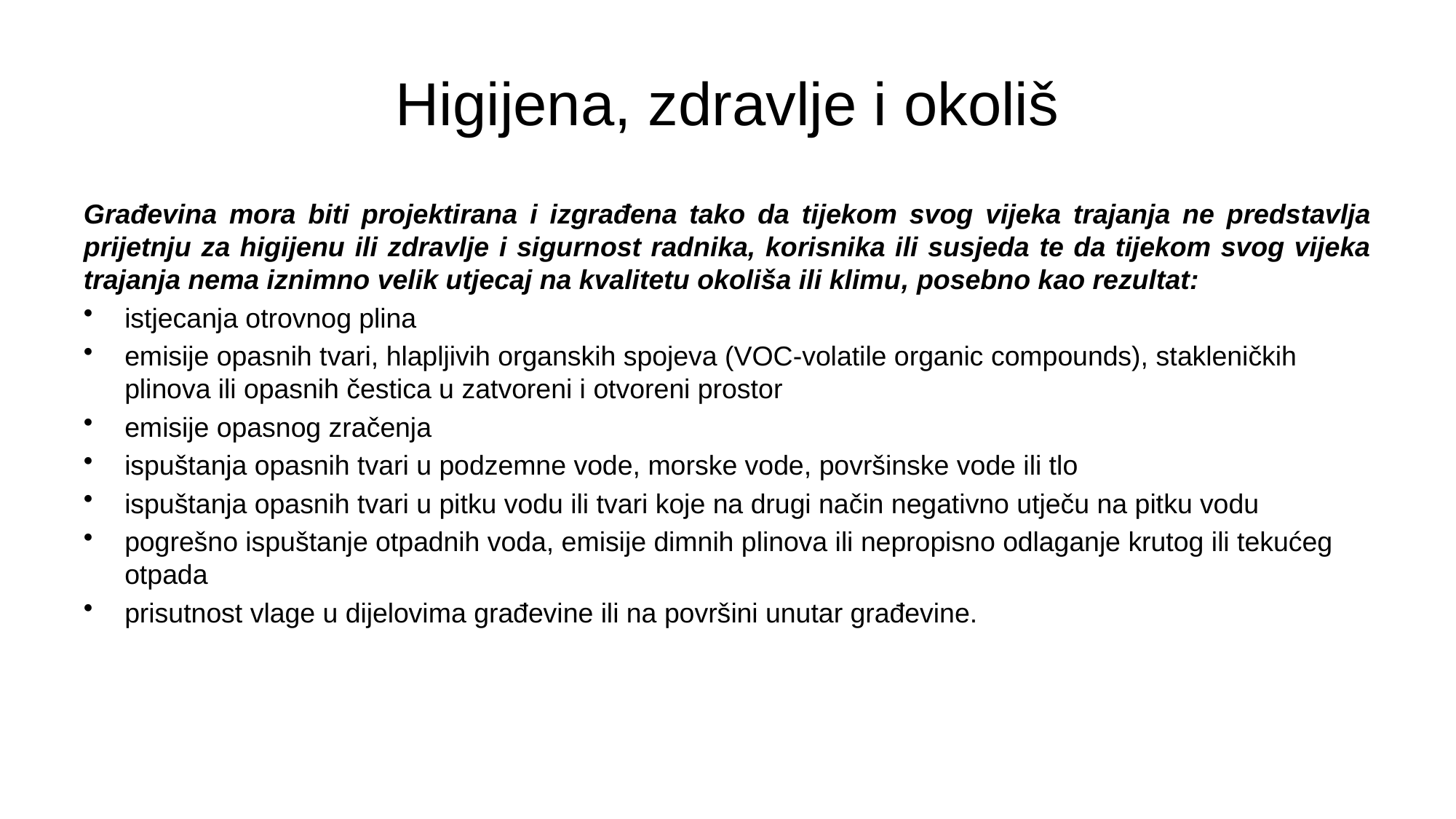

# Higijena, zdravlje i okoliš
Građevina mora biti projektirana i izgrađena tako da tijekom svog vijeka trajanja ne predstavlja prijetnju za higijenu ili zdravlje i sigurnost radnika, korisnika ili susjeda te da tijekom svog vijeka trajanja nema iznimno velik utjecaj na kvalitetu okoliša ili klimu, posebno kao rezultat:
istjecanja otrovnog plina
emisije opasnih tvari, hlapljivih organskih spojeva (VOC-volatile organic compounds), stakleničkih plinova ili opasnih čestica u zatvoreni i otvoreni prostor
emisije opasnog zračenja
ispuštanja opasnih tvari u podzemne vode, morske vode, površinske vode ili tlo
ispuštanja opasnih tvari u pitku vodu ili tvari koje na drugi način negativno utječu na pitku vodu
pogrešno ispuštanje otpadnih voda, emisije dimnih plinova ili nepropisno odlaganje krutog ili tekućeg otpada
prisutnost vlage u dijelovima građevine ili na površini unutar građevine.